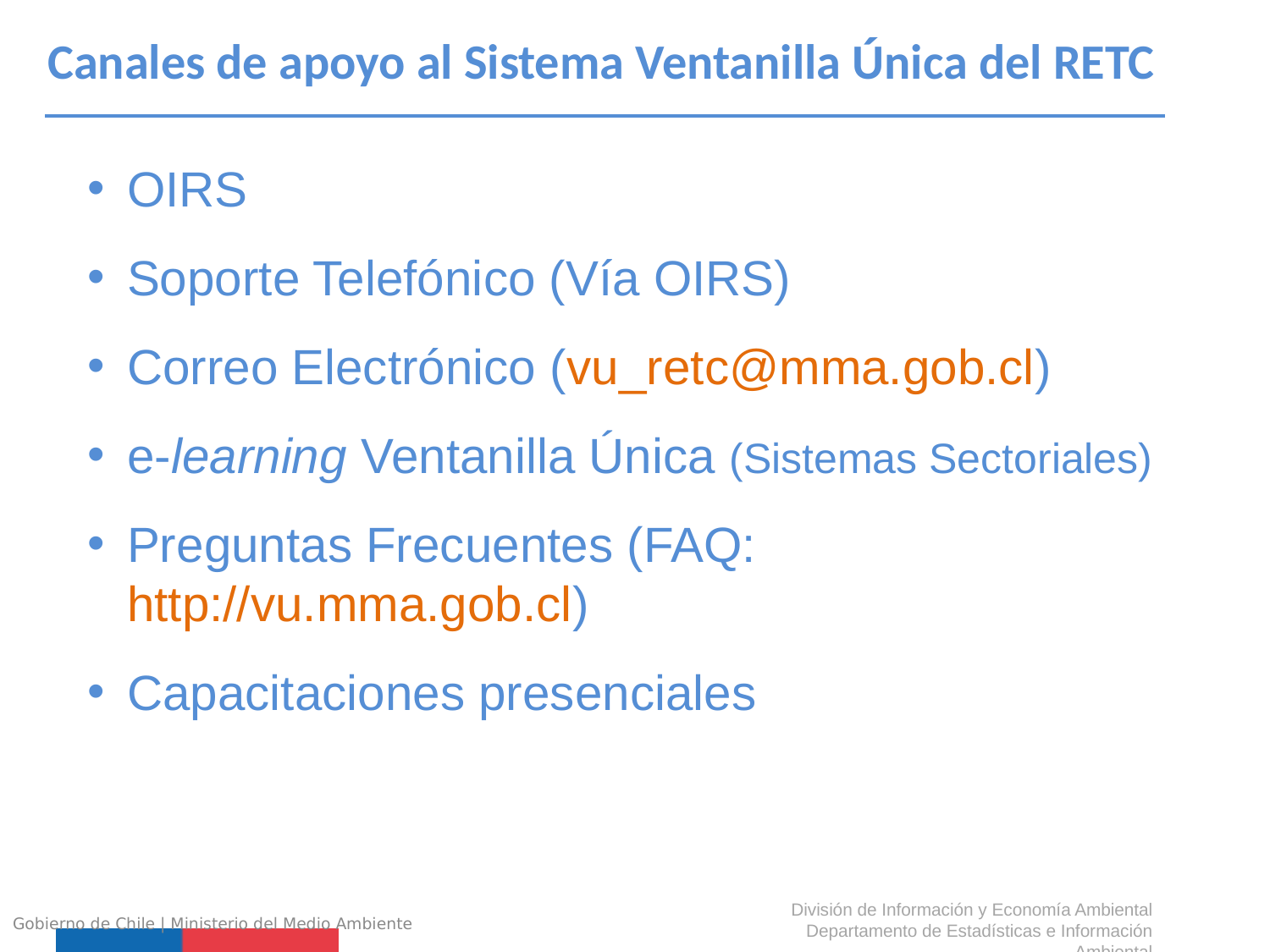

Canales de apoyo al Sistema Ventanilla Única del RETC
OIRS

Soporte Telefónico (Vía OIRS)

Correo Electrónico (vu_retc@mma.gob.cl)

e-learning Ventanilla Única (Sistemas Sectoriales)

Preguntas Frecuentes (FAQ: http://vu.mma.gob.cl)

Capacitaciones presenciales

División de Información y Economía Ambiental
Departamento de Estadísticas e Información Ambiental